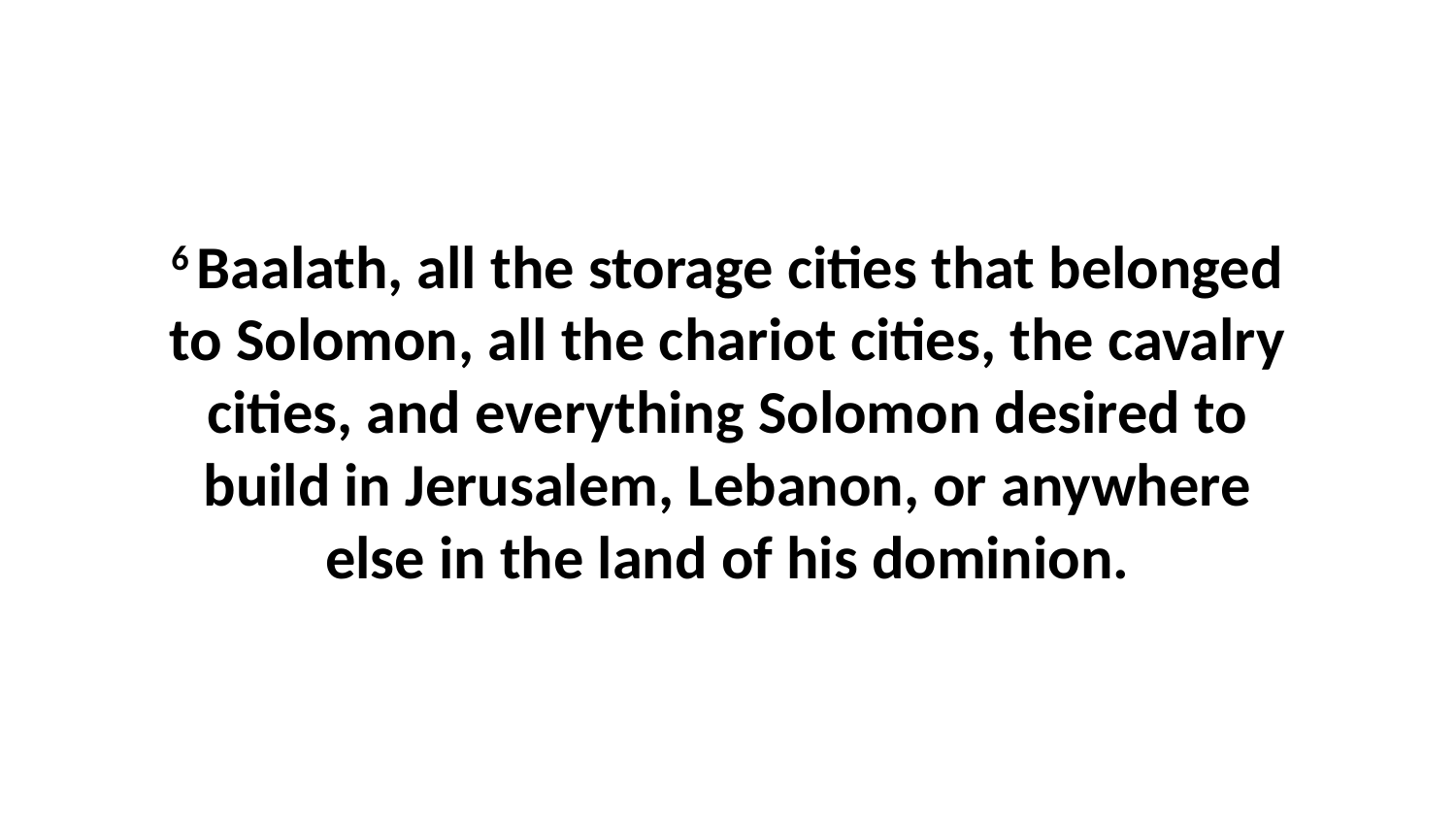

6 Baalath, all the storage cities that belonged to Solomon, all the chariot cities, the cavalry cities, and everything Solomon desired to build in Jerusalem, Lebanon, or anywhere else in the land of his dominion.